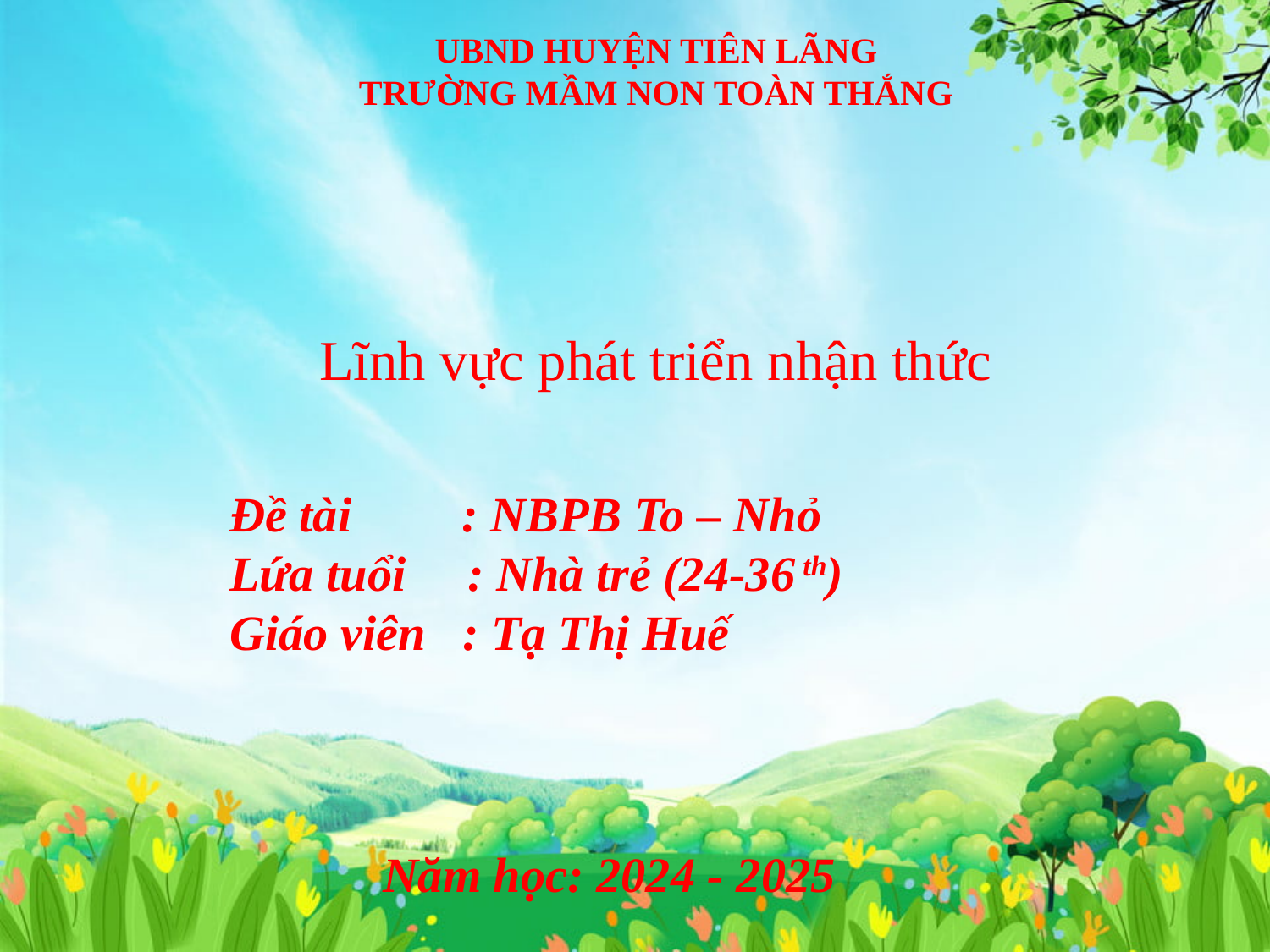

# UBND HUYỆN TIÊN LÃNG TRƯỜNG MẦM NON TOÀN THẮNG
Lĩnh vực phát triển nhận thức
Đề tài         : NBPB To – Nhỏ
Lứa tuổi     : Nhà trẻ (24-36 th)
Giáo viên   : Tạ Thị Huế
Năm học: 2024 - 2025